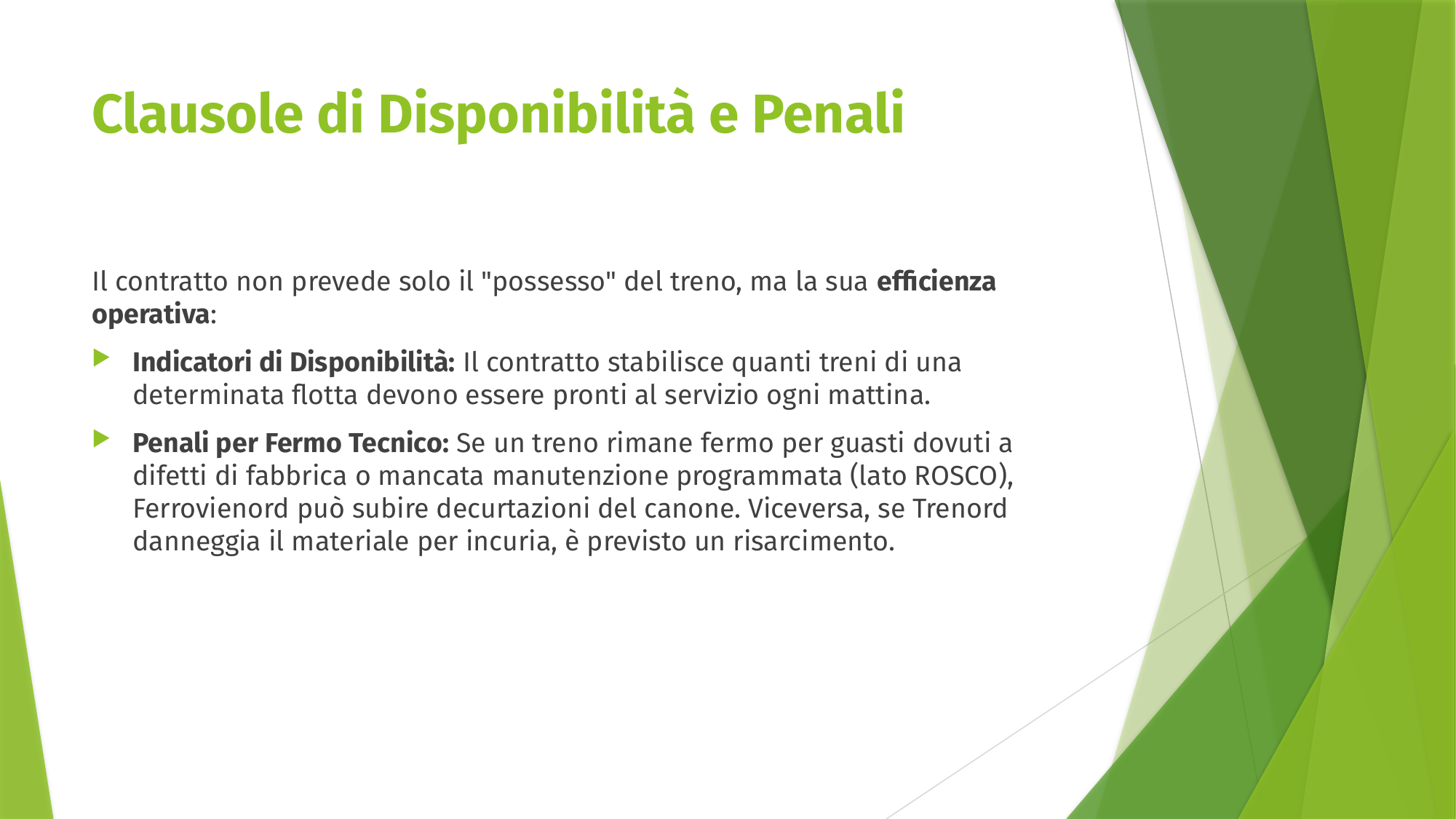

# Clausole di Disponibilità e Penali
Il contratto non prevede solo il "possesso" del treno, ma la sua efficienza operativa:
Indicatori di Disponibilità: Il contratto stabilisce quanti treni di una determinata flotta devono essere pronti al servizio ogni mattina.
Penali per Fermo Tecnico: Se un treno rimane fermo per guasti dovuti a difetti di fabbrica o mancata manutenzione programmata (lato ROSCO), Ferrovienord può subire decurtazioni del canone. Viceversa, se Trenord danneggia il materiale per incuria, è previsto un risarcimento.